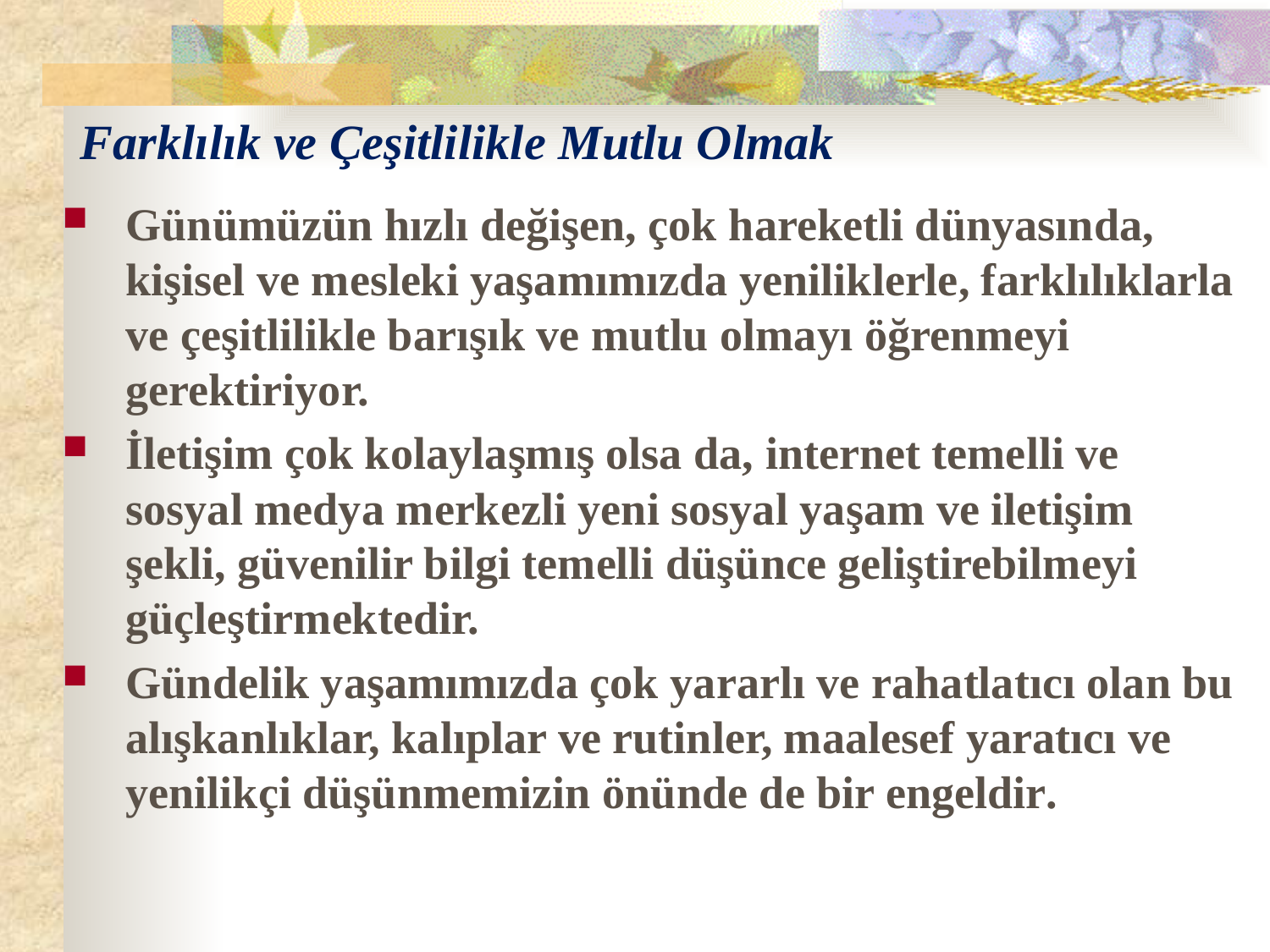

# Farklılık ve Çeşitlilikle Mutlu Olmak
Günümüzün hızlı değişen, çok hareketli dünyasında, kişisel ve mesleki yaşamımızda yeniliklerle, farklılıklarla ve çeşitlilikle barışık ve mutlu olmayı öğrenmeyi gerektiriyor.
İletişim çok kolaylaşmış olsa da, internet temelli ve sosyal medya merkezli yeni sosyal yaşam ve iletişim şekli, güvenilir bilgi temelli düşünce geliştirebilmeyi güçleştirmektedir.
Gündelik yaşamımızda çok yararlı ve rahatlatıcı olan bu alışkanlıklar, kalıplar ve rutinler, maalesef yaratıcı ve yenilikçi düşünmemizin önünde de bir engeldir.